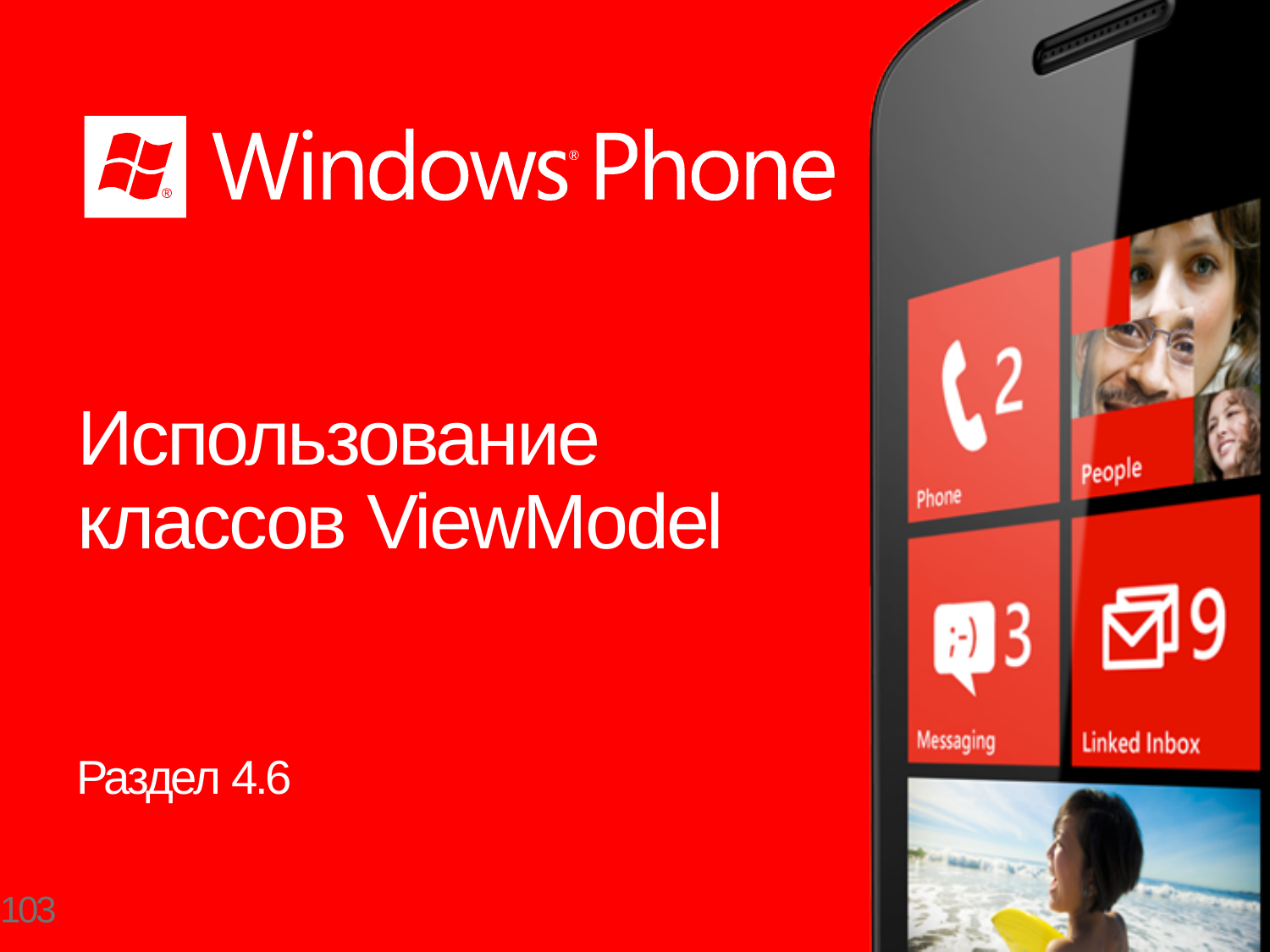

# Использование классов ViewModel

Раздел 4.6

103